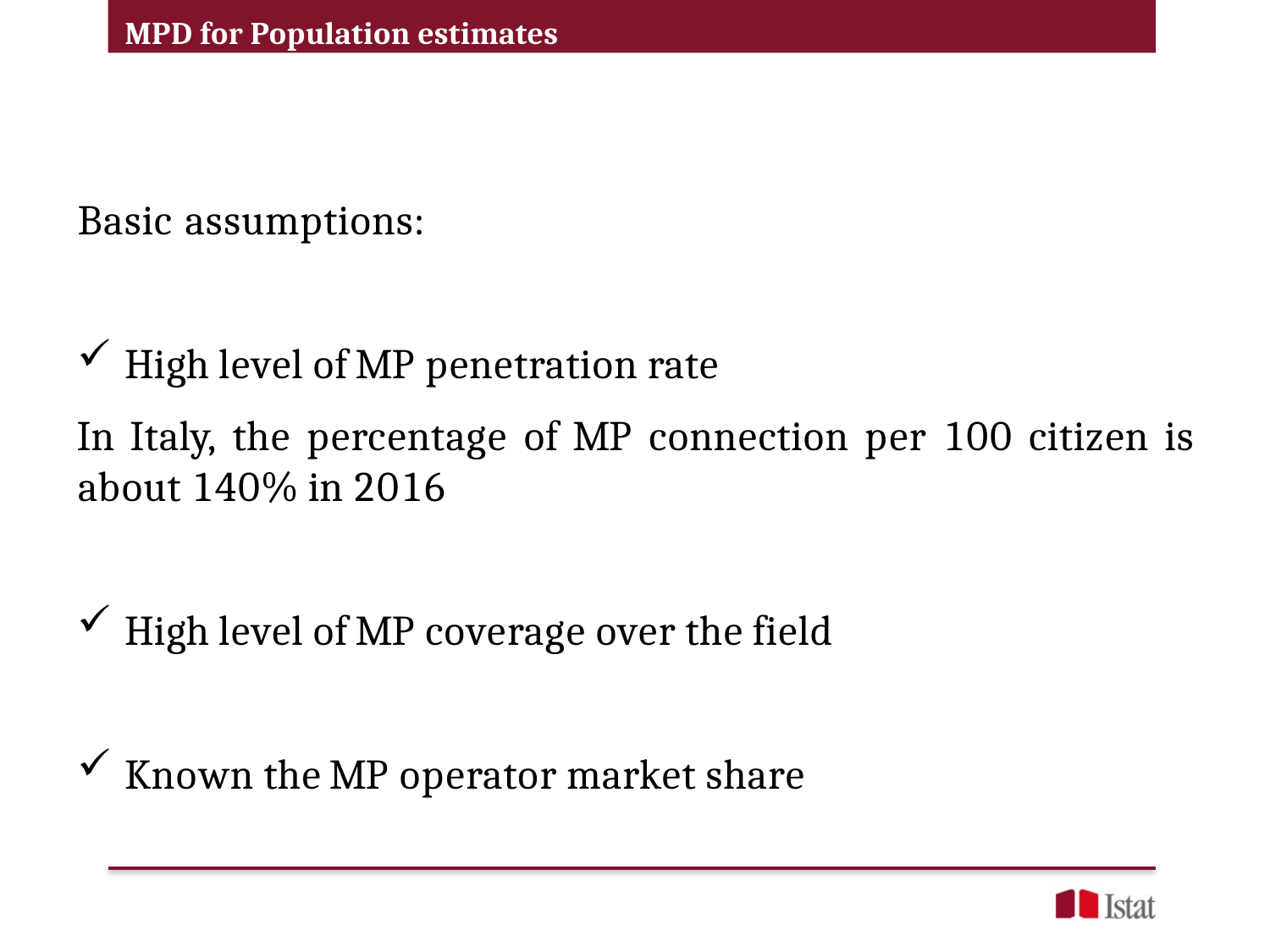

MPD for Population estimates
Basic assumptions:

High level of MP penetration rate
In Italy, the percentage of MP connection per 100 citizen is about 140% in 2016

High level of MP coverage over the field

Known the MP operator market share